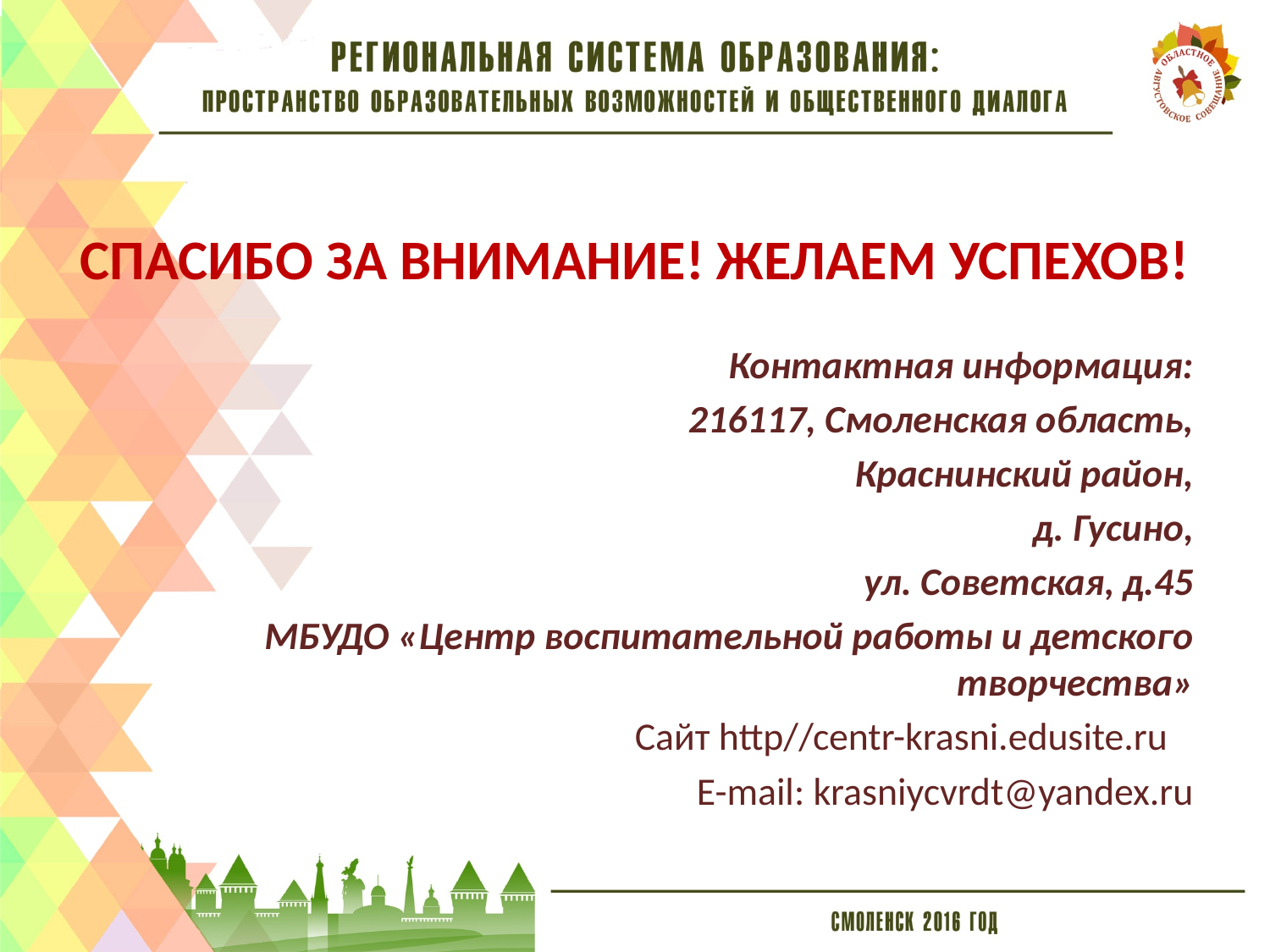

# СПАСИБО ЗА ВНИМАНИЕ! ЖЕЛАЕМ УСПЕХОВ!

Контактная информация:
216117, Смоленская область,
 Краснинский район,
 д. Гусино,
 ул. Советская, д.45
  МБУДО «Центр воспитательной работы и детского творчества»
Сайт http//centr-krasni.edusite.ru
E-mail: krasniycvrdt@yandex.ru